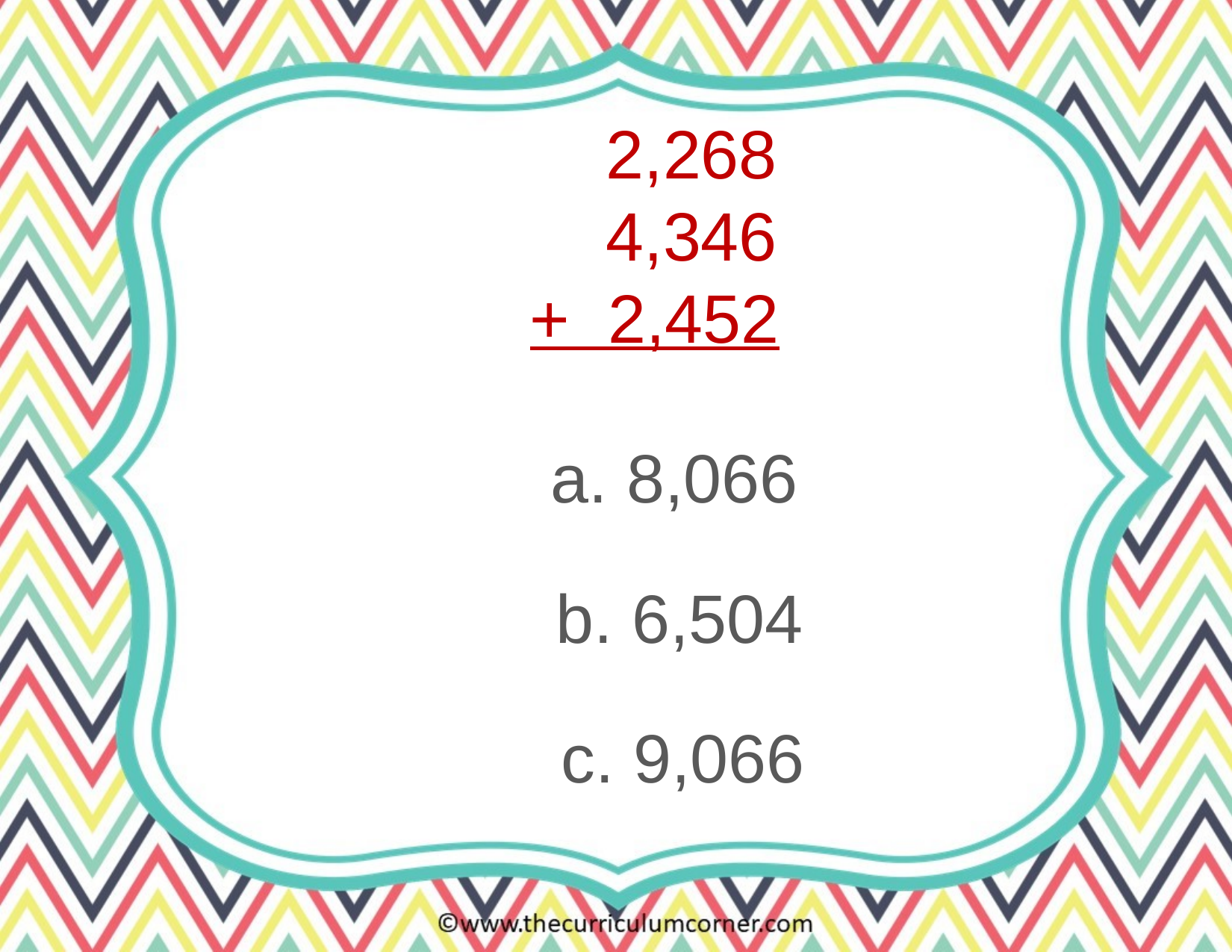

2,268
    4,346
+  2,452
a. 8,066
b. 6,504
c. 9,066